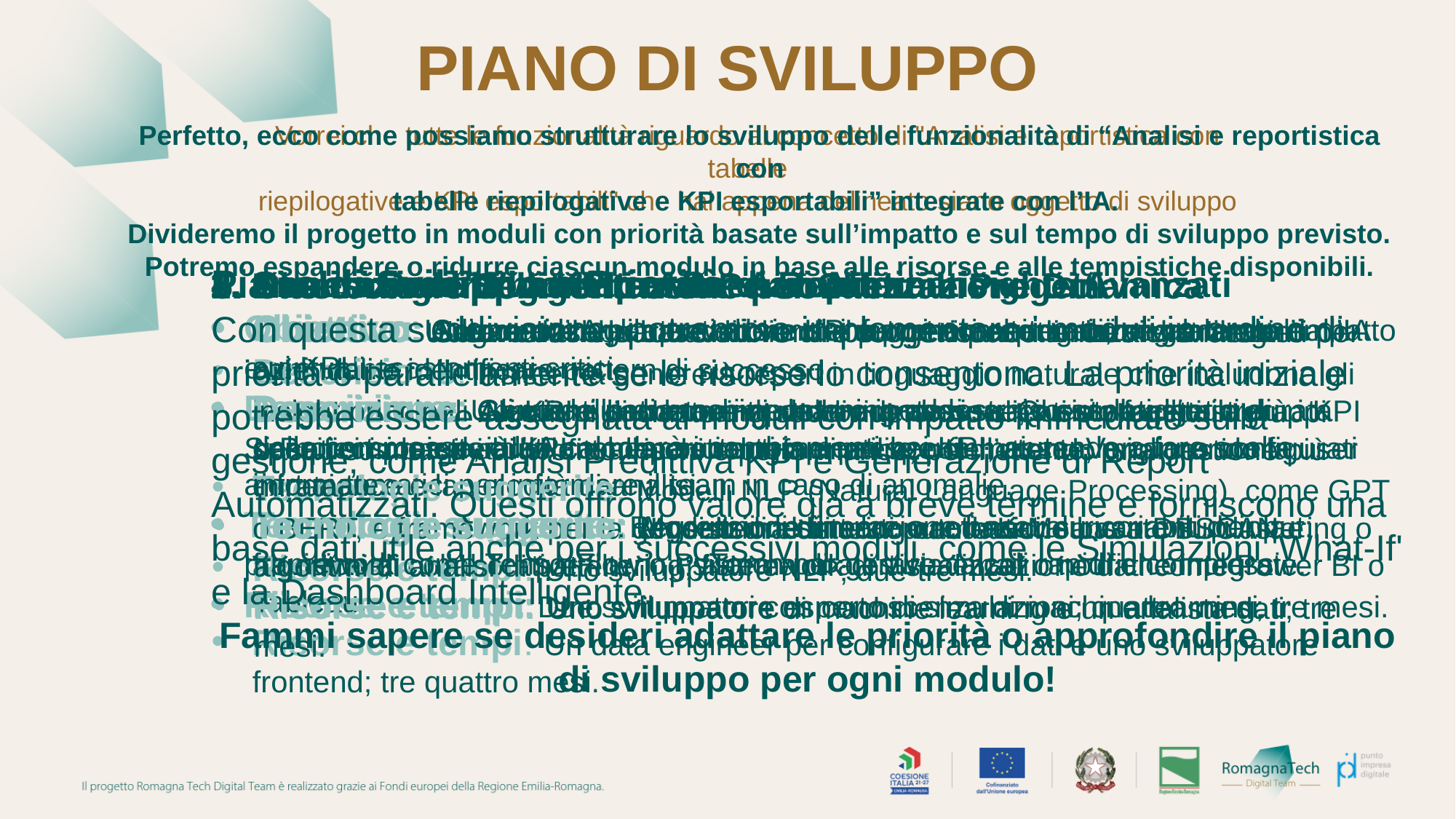

# PIANO DI SVILUPPO
Perfetto, ecco come possiamo strutturare lo sviluppo delle funzionalità di “Analisi e reportistica con
tabelle riepilogative e KPI esportabili” integrate con l’IA.
Divideremo il progetto in moduli con priorità basate sull’impatto e sul tempo di sviluppo previsto.
Potremo espandere o ridurre ciascun modulo in base alle risorse e alle tempistiche disponibili.
Vorrei che tutte le funzionalità riguardo al concetto di "Analisi e reportistica con tabelle
riepilogative e KPI esportabili" che hai appena delineato siano oggetto di sviluppo
Piano di Sviluppo e Priorità
Con questa suddivisione, potremmo implementare i moduli in ordine di priorità o parallelamente se le risorse lo consentono. La priorità iniziale potrebbe essere assegnata ai moduli con impatto immediato sulla gestione, come Analisi Predittiva KPI e Generazione di Report Automatizzati. Questi offrono valore già a breve termine e forniscono una base dati utile anche per i successivi moduli, come le Simulazioni 'What-If' e la Dashboard Intelligente.
Fammi sapere se desideri adattare le priorità o approfondire il piano di sviluppo per ogni modulo!
3. Generazione Automatizzata di Report e Insights Avanzati
Obiettivo: Automatizzare la creazione dei report con spiegazioni generate dall’IA.
Descrizione: Il sistema genererà report in linguaggio naturale che includono gli insight principali sui KPI e l’andamento delle commesse. Questo facilita la comprensione dei dati anche per utenti meno esperti.
Tecnologie suggerite: Modelli NLP (Natural Language Processing), come GPT o BERT, e framework per la generazione di testi automatici.
Risorse e tempi: Uno sviluppatore NLP; due-tre mesi.
4. Simulazioni 'What-If' per Scenari Alternativi
Obiettivo: Consentire agli utenti di simulare scenari alternativi e valutarne l’impatto sui KPI.
Descrizione: Gli utenti potranno impostare ipotesi su risorse, budget o durata delle commesse, e l’IA calcolerà i cambiamenti nei KPI, aiutando a fare scelte informate.
Tecnologie suggerite: Algoritmi di simulazione basati su variabili di input; framework come TensorFlow o PyTorch per gestire calcoli rapidi e complessi.
Risorse e tempi: Uno sviluppatore esperto di simulazioni; quattro mesi.
1. Analisi Predittiva KPI e Alert Automatici
Obiettivo: Utilizzare l’IA per prevedere KPI futuri e monitorarli, segnalando eventuali scostamenti critici.
Descrizione: Un modello di machine learning addestrato sui dati storici di Si.Project proietterà KPI come costi e tempi per le commesse. Verranno configurati alert automatici per informare il team in caso di anomalie.
Tecnologie suggerite: Regressione lineare o reti neurali ricorrenti per la previsione;                                    sistema di alert via email o notifiche integrate.
Risorse e tempi: Due sviluppatori con conoscenza di machine learning; tre mesi.
2. Dashboard Intelligenti con Personalizzazione Dinamica
Obiettivo: Creare dashboard adattive che suggeriscano le metriche rilevanti per ogni utente.
Descrizione: Grazie a un motore di raccomandazione, il sistema mostrerà i KPI specifici in base al ruolo e alla cronologia di utilizzo dell’utente, migliorando la user experience e la velocità di analisi.
Tecnologie suggerite: Un sistema di raccomandazione basato su clustering o algoritmi di collaborative filtering; framework di visualizzazione dati come Power BI o Tableau.
Risorse e tempi: Un data engineer per configurare i dati e uno sviluppatore frontend; tre quattro mesi.
5. Clustering e Segmentazione per Clienti e Progetti
Obiettivo: Segmentare la base di clienti e progetti per ottimizzare strategie aziendali e identificare pattern di successo.
Descrizione: Algoritmi di clustering suddivideranno clienti e progetti in gruppi basati su margini di profitto, rischi e performance, permettendo una gestione più mirata.
Tecnologie suggerite: Modelli di clustering come K-Means o DBSCAN e algoritmi di analisi di pattern.
Risorse e tempi: Uno sviluppatore di machine learning e un analista dati; tre mesi.